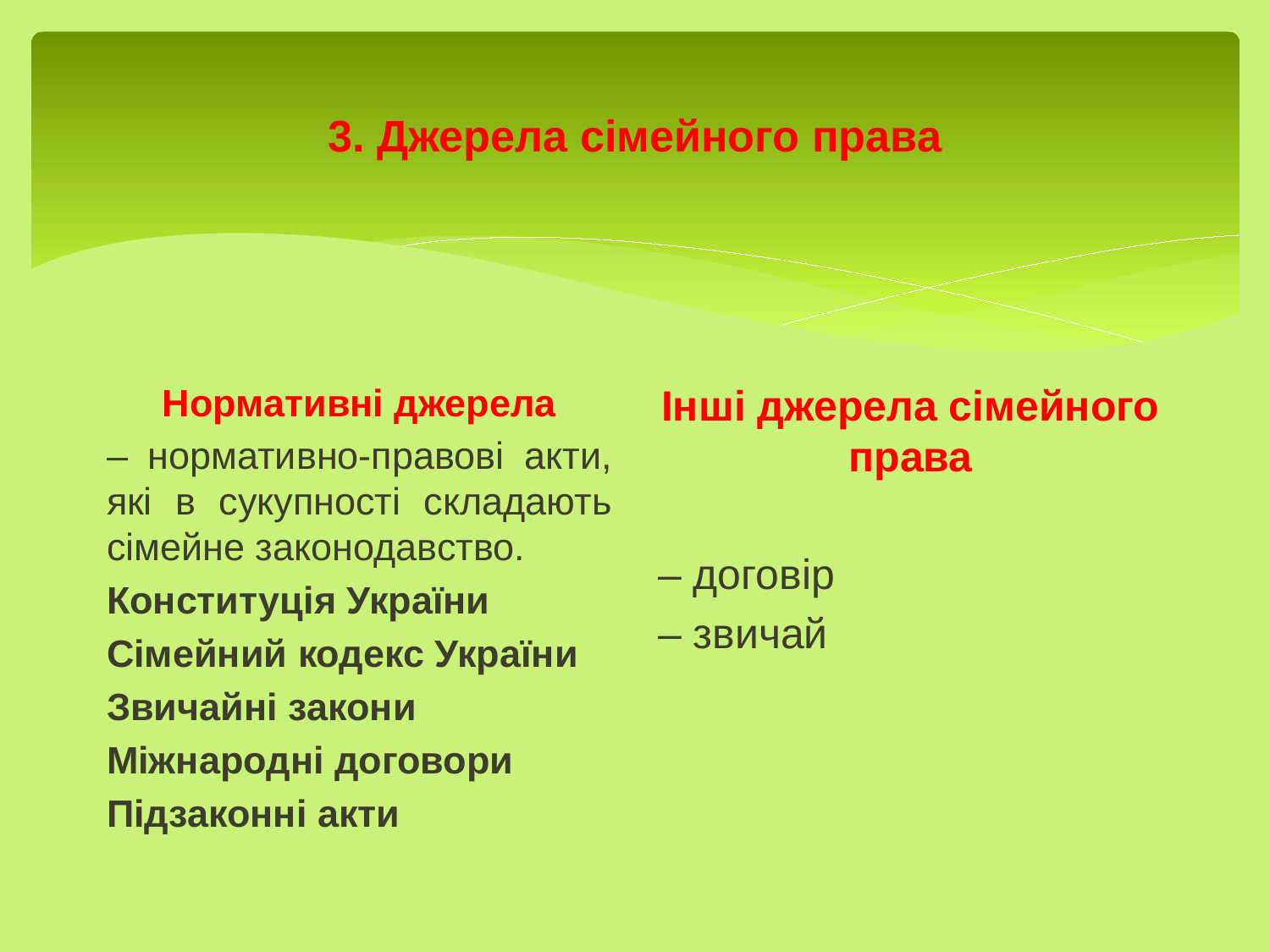

# 3. Джерела сімейного права
Нормативні джерела
– нормативно-правові акти, які в сукупності складають сімейне законодавство.
Конституція України
Сімейний кодекс України
Звичайні закони
Міжнародні договори
Підзаконні акти

Інші джерела сімейного права

– договір
– звичай